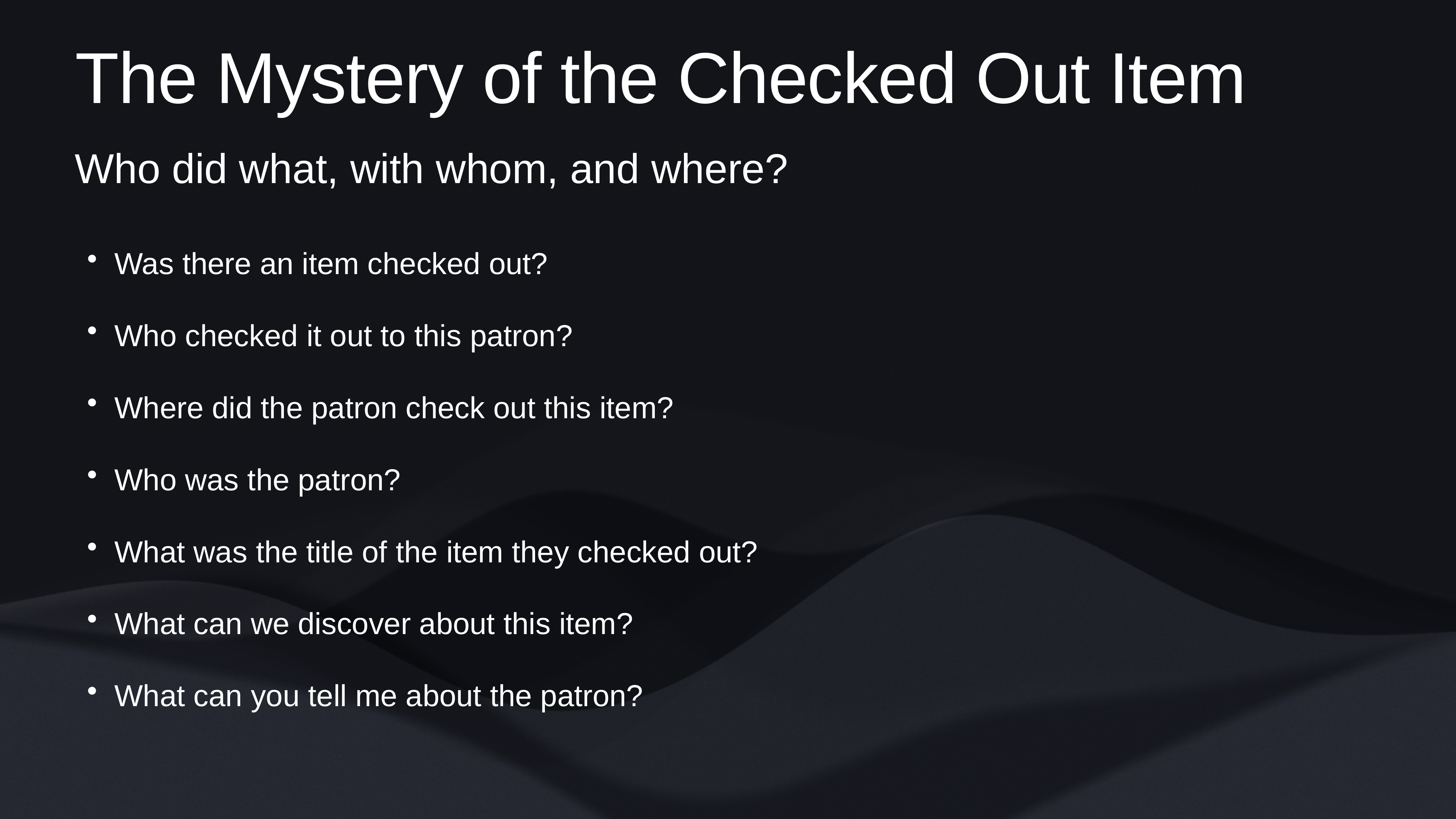

# The Mystery of the Checked Out Item
Who did what, with whom, and where?
Was there an item checked out?
Who checked it out to this patron?
Where did the patron check out this item?
Who was the patron?
What was the title of the item they checked out?
What can we discover about this item?
What can you tell me about the patron?